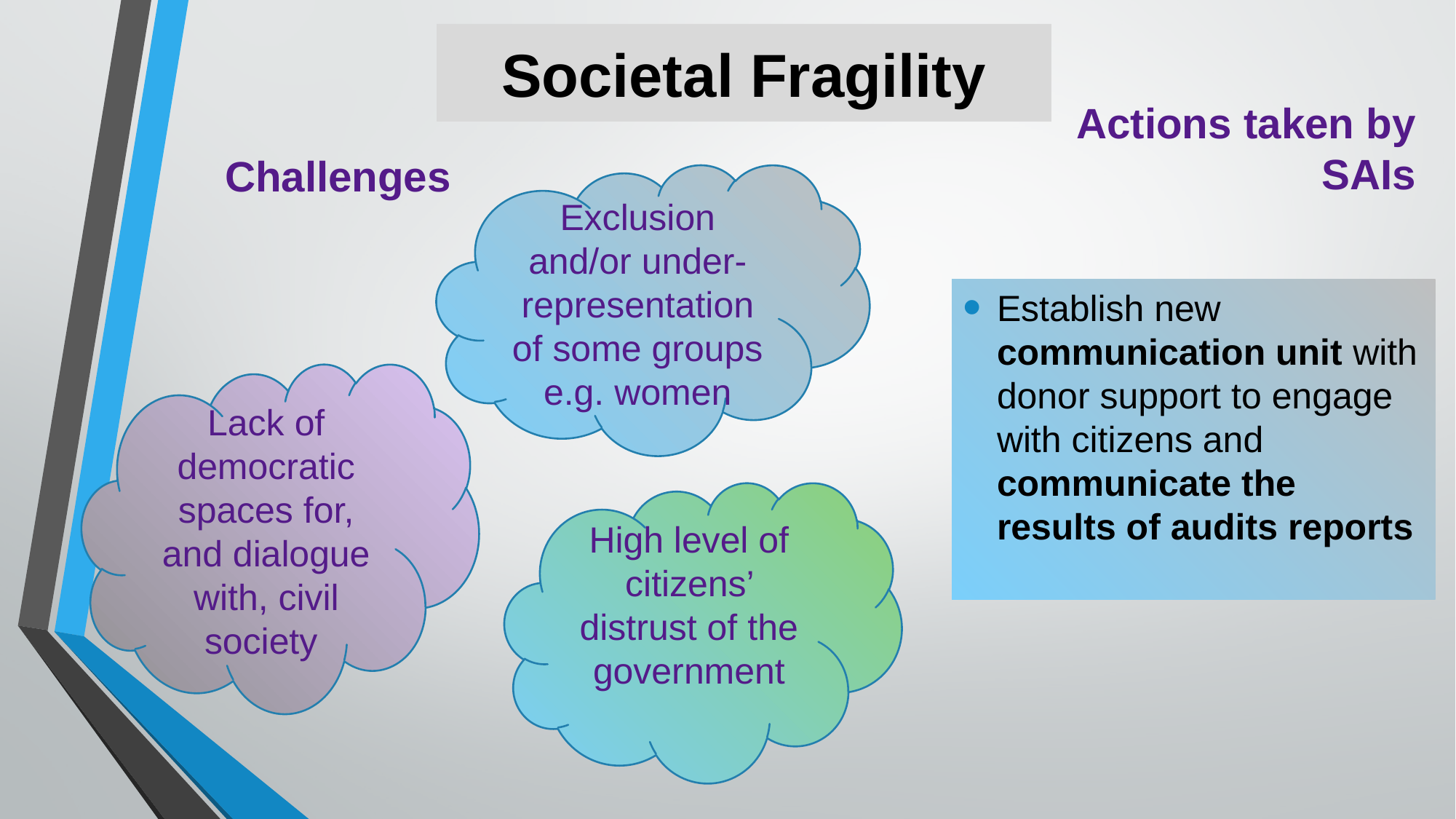

# Societal Fragility
Actions taken by SAIs
Challenges
Exclusion and/or under-representation of some groups e.g. women
Establish new communication unit with donor support to engage with citizens and communicate the results of audits reports
Lack of democratic spaces for, and dialogue with, civil society
High level of citizens’ distrust of the government